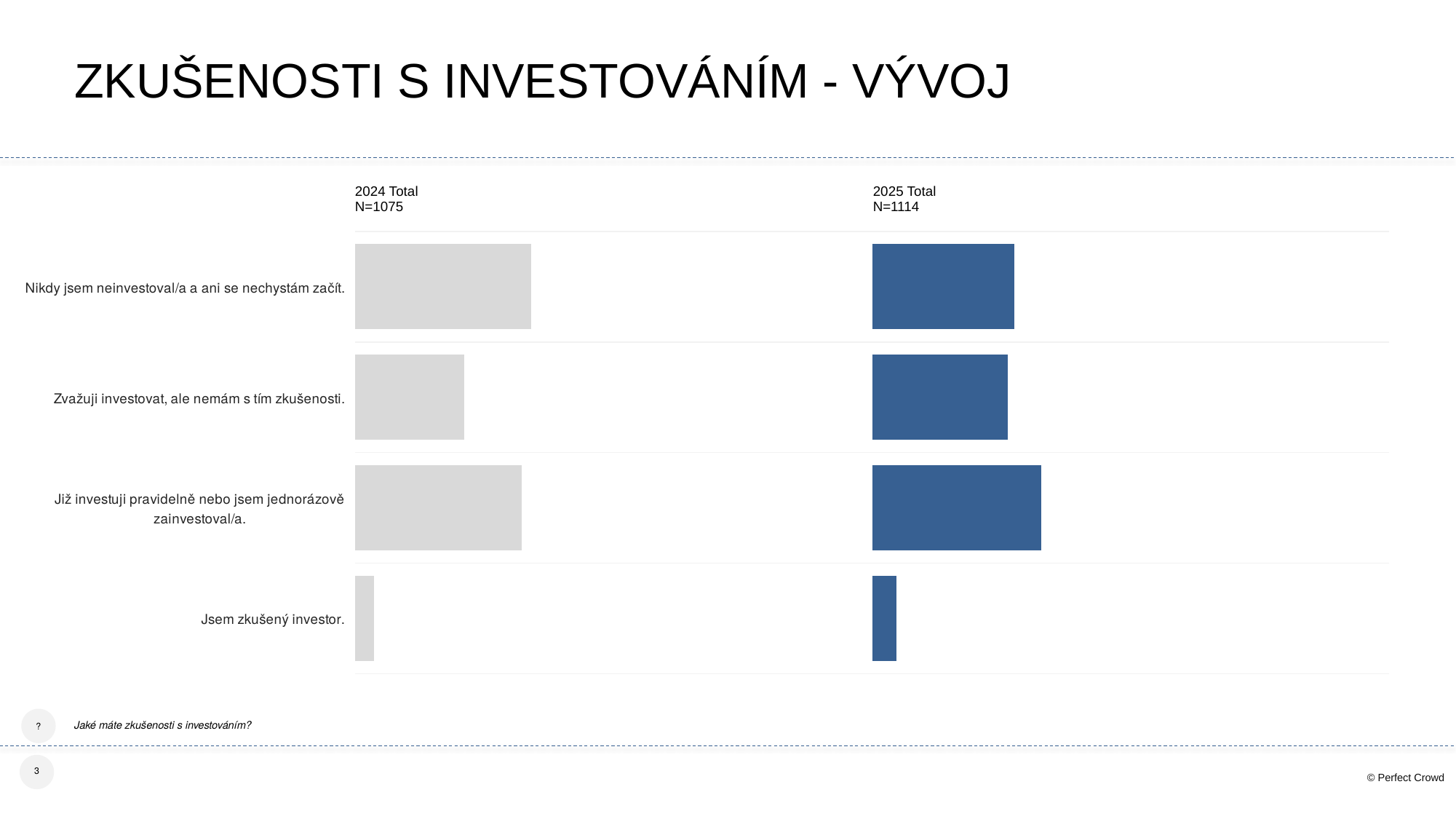

Zkušenosti s investováním - vývoj
| 2024 Total N=1075 | 2025 Total N=1114 |
| --- | --- |

[unsupported chart]

Jaké máte zkušenosti s investováním?